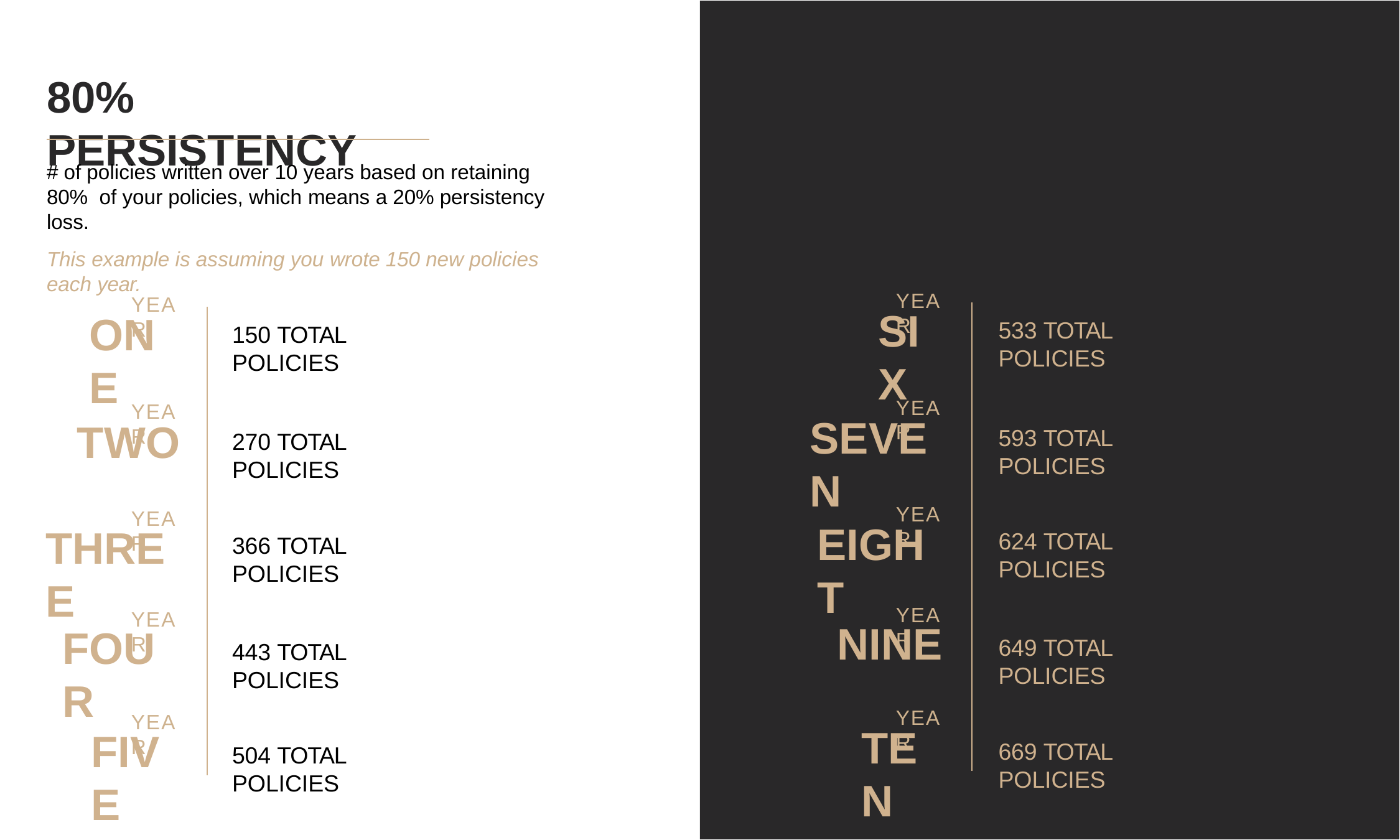

# 80% PERSISTENCY

# of policies written over 10 years based on retaining 80%  of your policies, which means a 20% persistency loss.
This example is assuming you wrote 150 new policies each year.
YEAR
YEAR
SIX

ONE

533 TOTAL POLICIES
150 TOTAL POLICIES
YEAR
YEAR
SEVEN
TWO
593 TOTAL POLICIES
270 TOTAL POLICIES
YEAR
YEAR
EIGHT
THREE
624 TOTAL POLICIES
366 TOTAL POLICIES
YEAR
YEAR
NINE
FOUR
649 TOTAL POLICIES
443 TOTAL POLICIES
YEAR
YEAR
TEN
FIVE
669 TOTAL POLICIES
504 TOTAL POLICIES